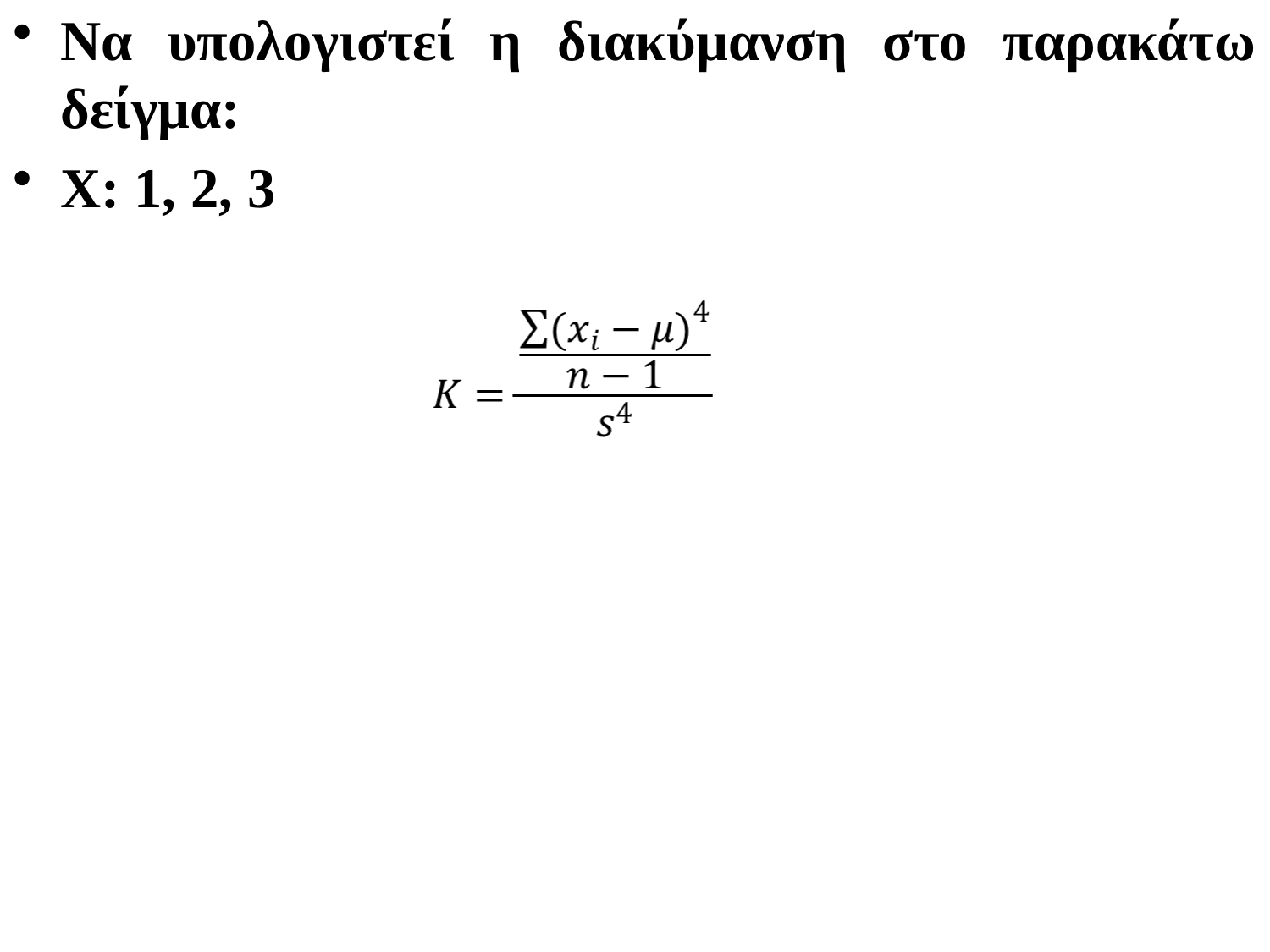

Να υπολογιστεί η διακύμανση στο παρακάτω δείγμα:
Χ: 1, 2, 3